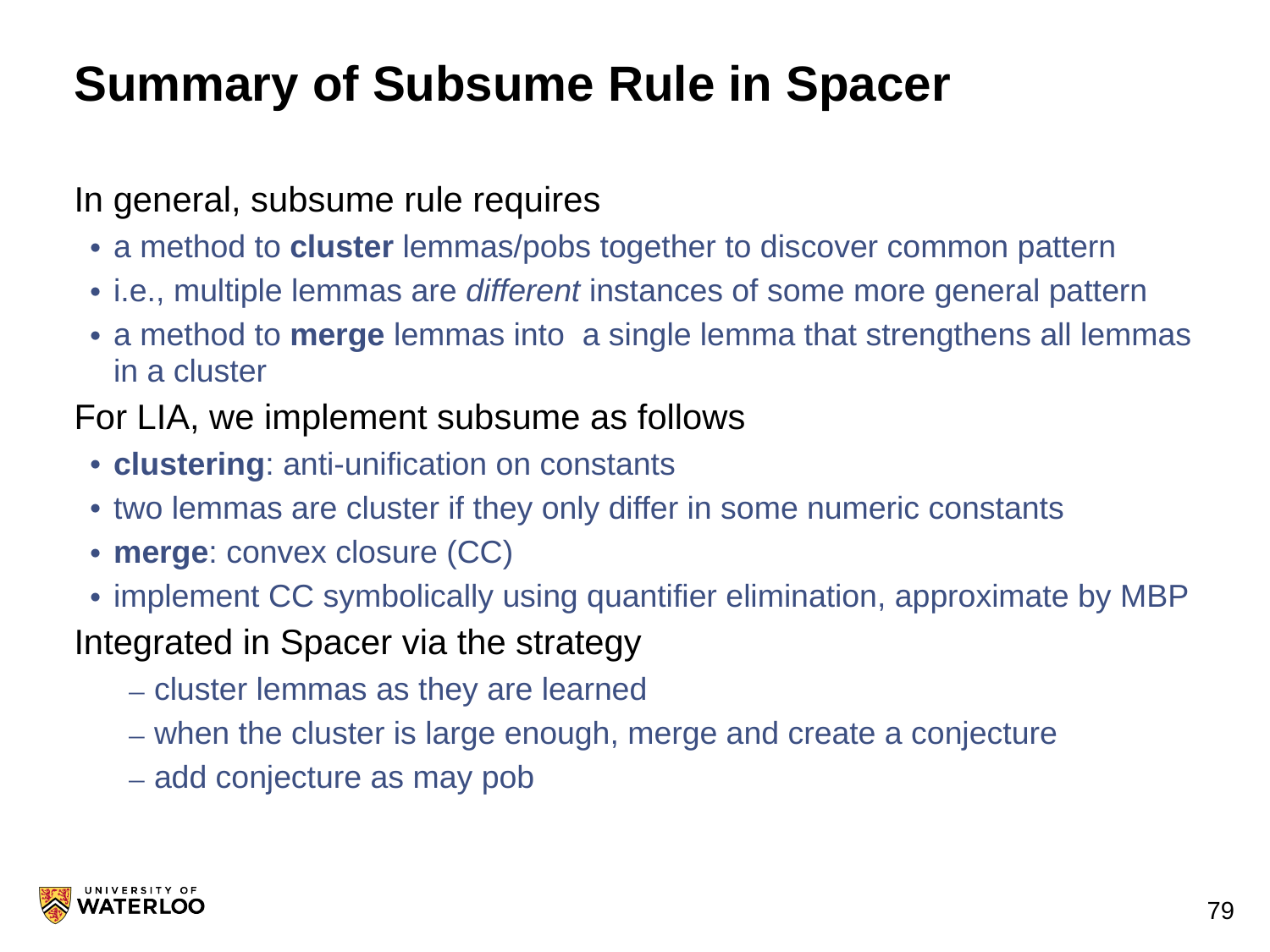

# Summary of Subsume Rule in Spacer
In general, subsume rule requires
a method to cluster lemmas/pobs together to discover common pattern
i.e., multiple lemmas are different instances of some more general pattern
a method to merge lemmas into  a single lemma that strengthens all lemmas in a cluster
For LIA, we implement subsume as follows
clustering: anti-unification on constants
two lemmas are cluster if they only differ in some numeric constants
merge: convex closure (CC)
implement CC symbolically using quantifier elimination, approximate by MBP
Integrated in Spacer via the strategy
cluster lemmas as they are learned
when the cluster is large enough, merge and create a conjecture
add conjecture as may pob